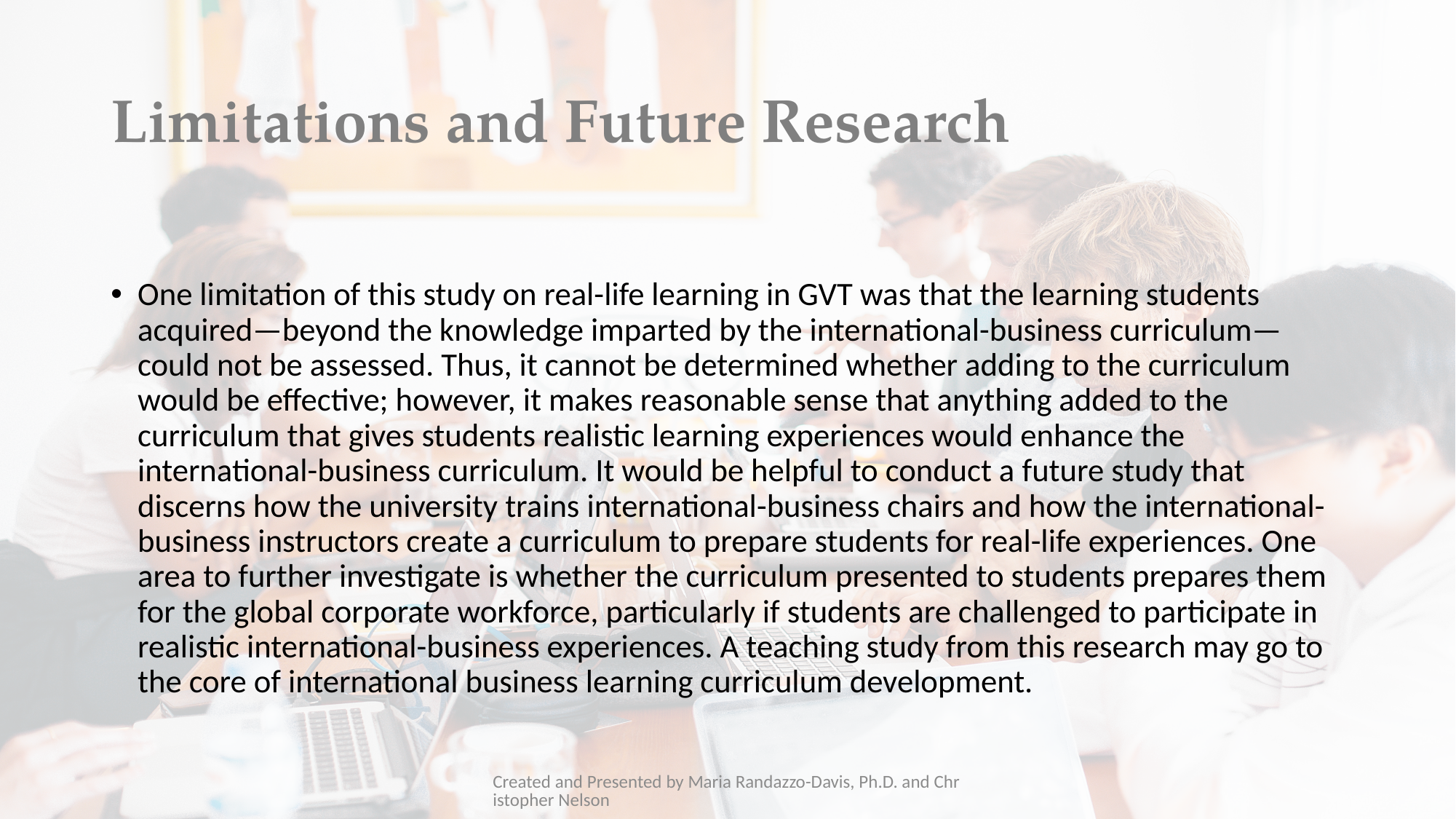

# Limitations and Future Research

One limitation of this study on real-life learning in GVT was that the learning students acquired—beyond the knowledge imparted by the international-business curriculum—could not be assessed. Thus, it cannot be determined whether adding to the curriculum would be effective; however, it makes reasonable sense that anything added to the curriculum that gives students realistic learning experiences would enhance the international-business curriculum. It would be helpful to conduct a future study that discerns how the university trains international-business chairs and how the international-business instructors create a curriculum to prepare students for real-life experiences. One area to further investigate is whether the curriculum presented to students prepares them for the global corporate workforce, particularly if students are challenged to participate in realistic international-business experiences. A teaching study from this research may go to the core of international business learning curriculum development.

Created and Presented by Maria Randazzo-Davis, Ph.D. and Christopher Nelson